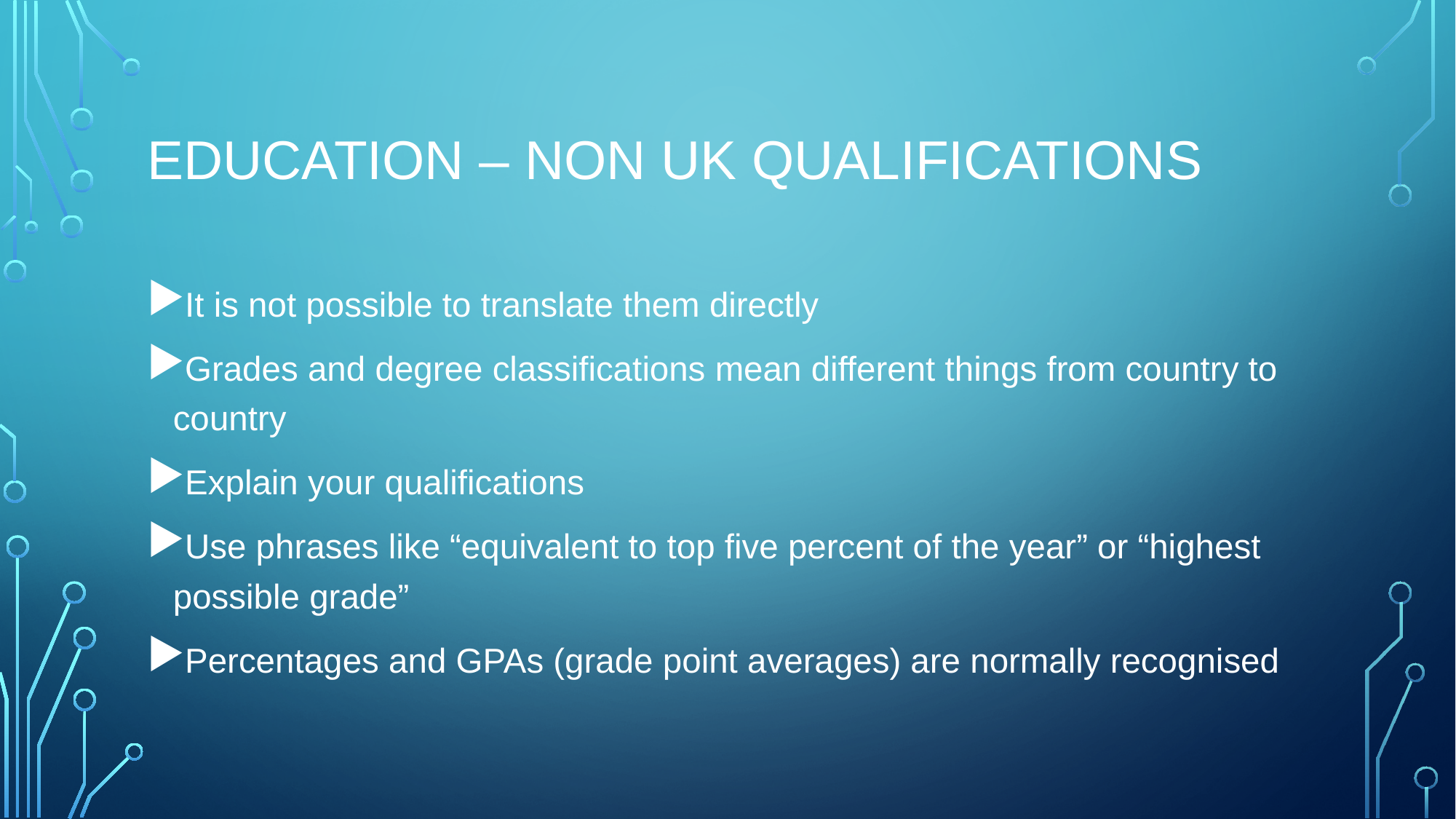

# Education – non UK qualifications
It is not possible to translate them directly
Grades and degree classifications mean different things from country to country
Explain your qualifications
Use phrases like “equivalent to top five percent of the year” or “highest possible grade”
Percentages and GPAs (grade point averages) are normally recognised